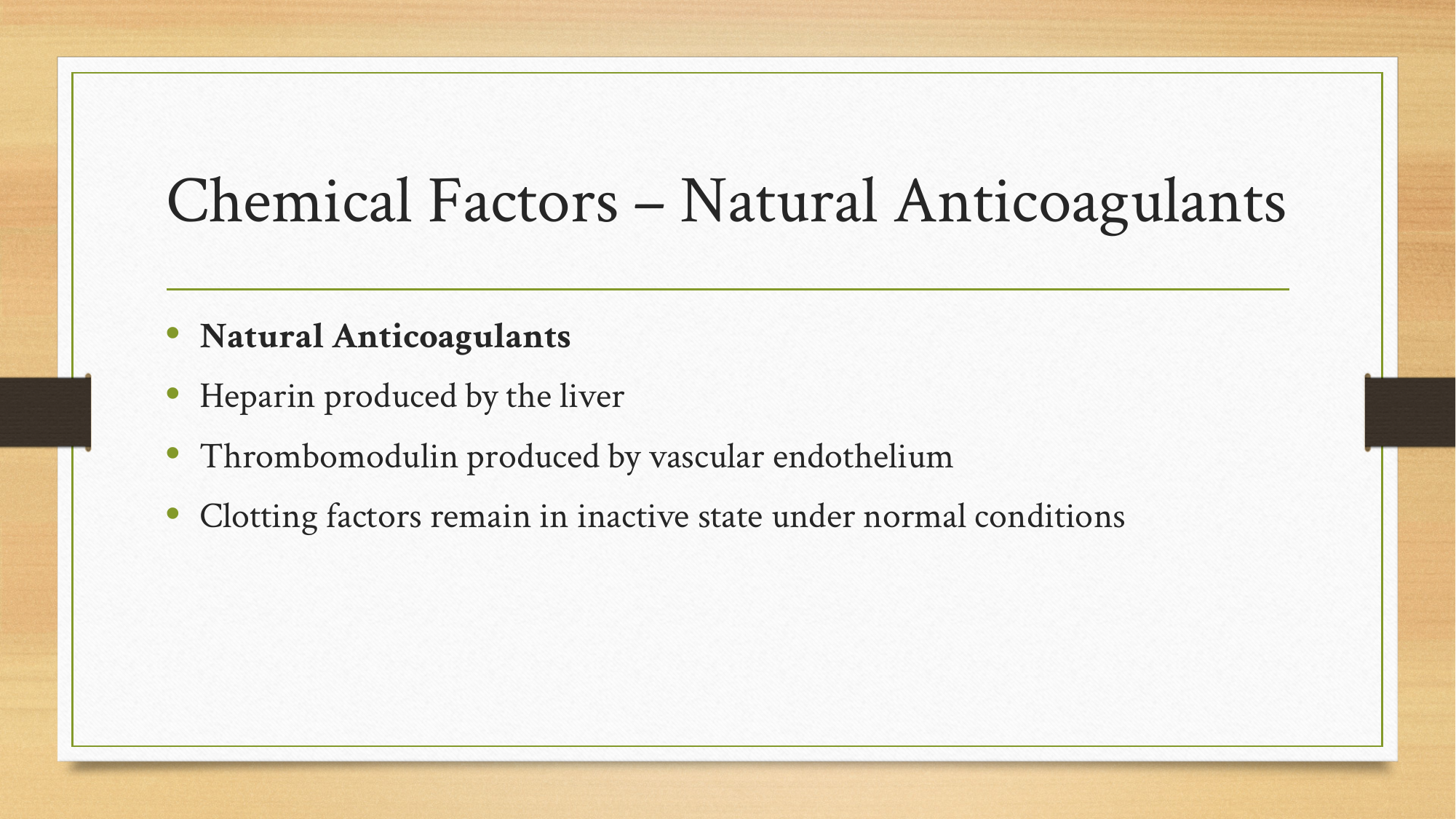

# Chemical Factors – Natural Anticoagulants
Natural Anticoagulants
Heparin produced by the liver
Thrombomodulin produced by vascular endothelium
Clotting factors remain in inactive state under normal conditions